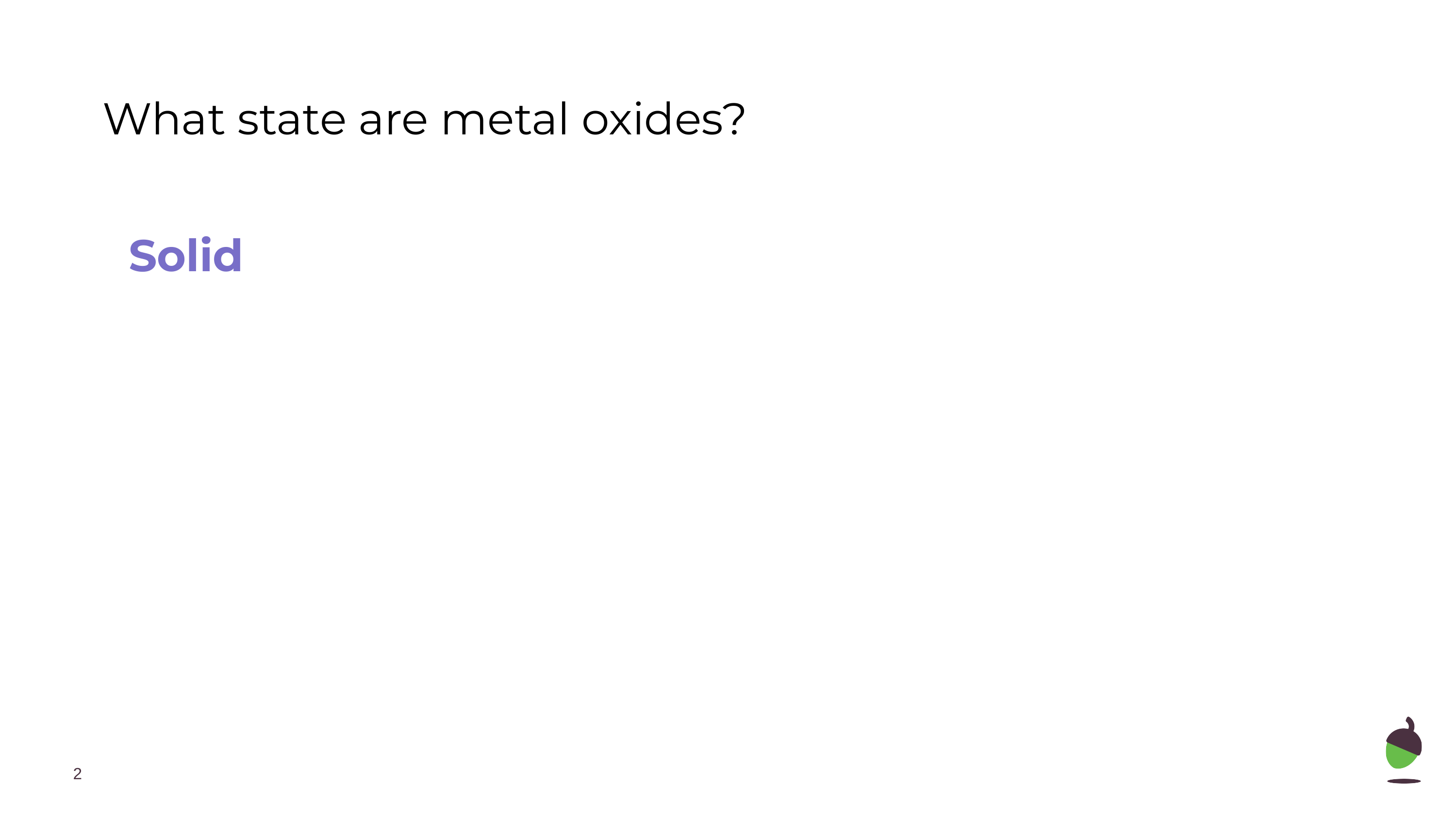

What state are metal oxides?
Solid
2